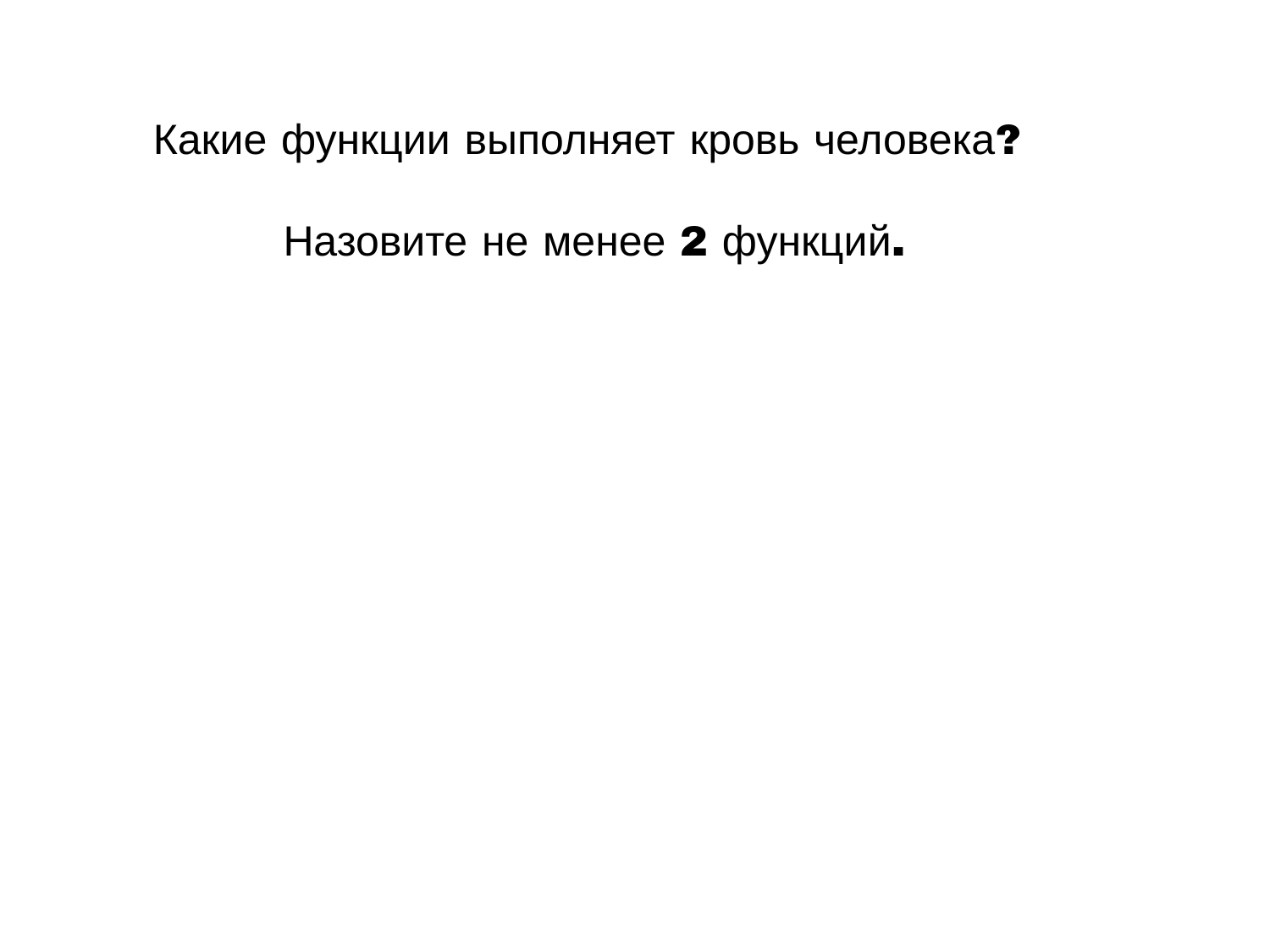

Какие функции выполняет кровь человека?

Назовите не менее 2 функций.